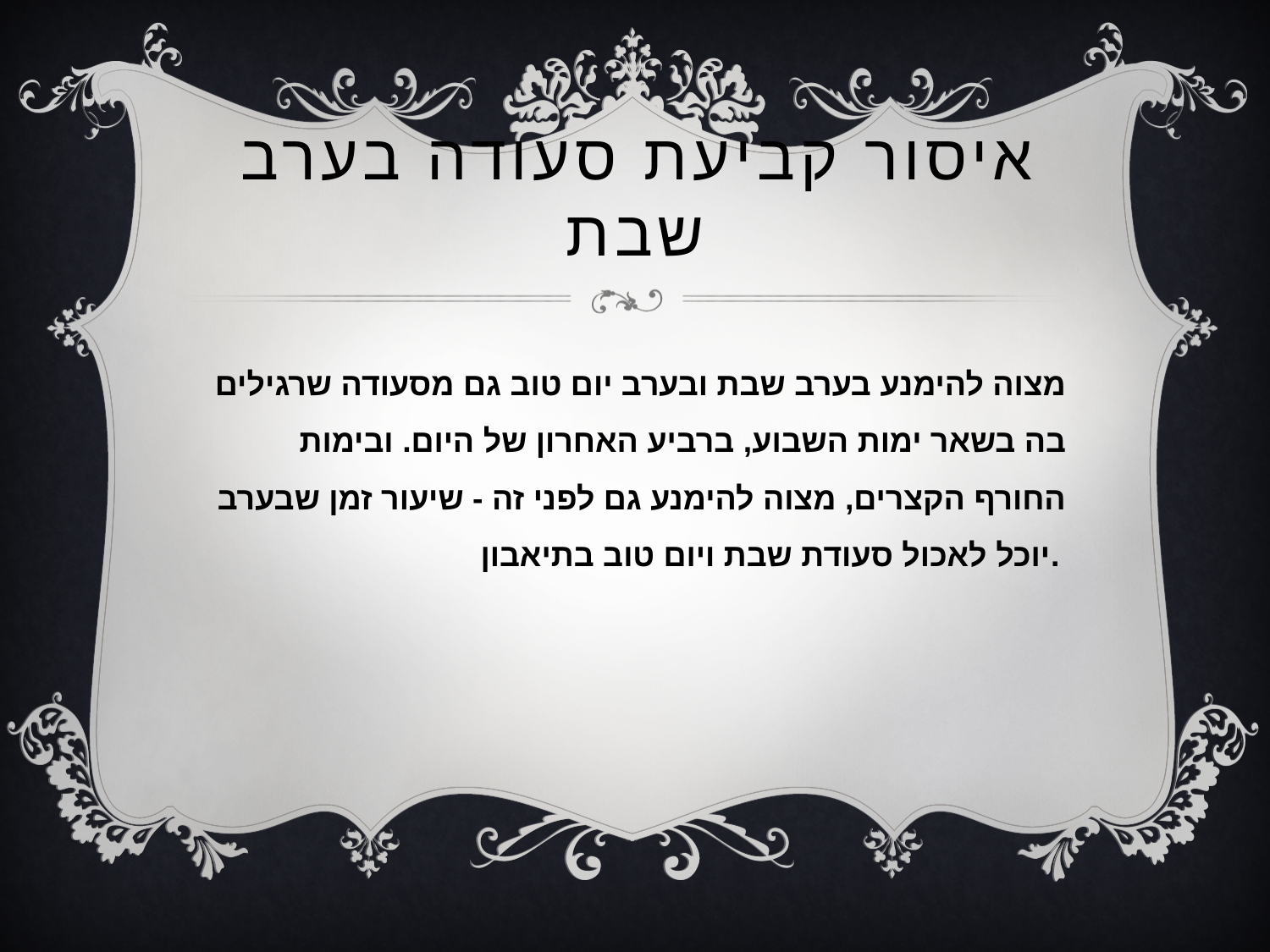

# איסור קביעת סעודה בערב שבת
מצוה להימנע בערב שבת ובערב יום טוב גם מסעודה שרגילים בה בשאר ימות השבוע, ברביע האחרון של היום. ובימות החורף הקצרים, מצוה להימנע גם לפני זה - שיעור זמן שבערב יוכל לאכול סעודת שבת ויום טוב בתיאבון.